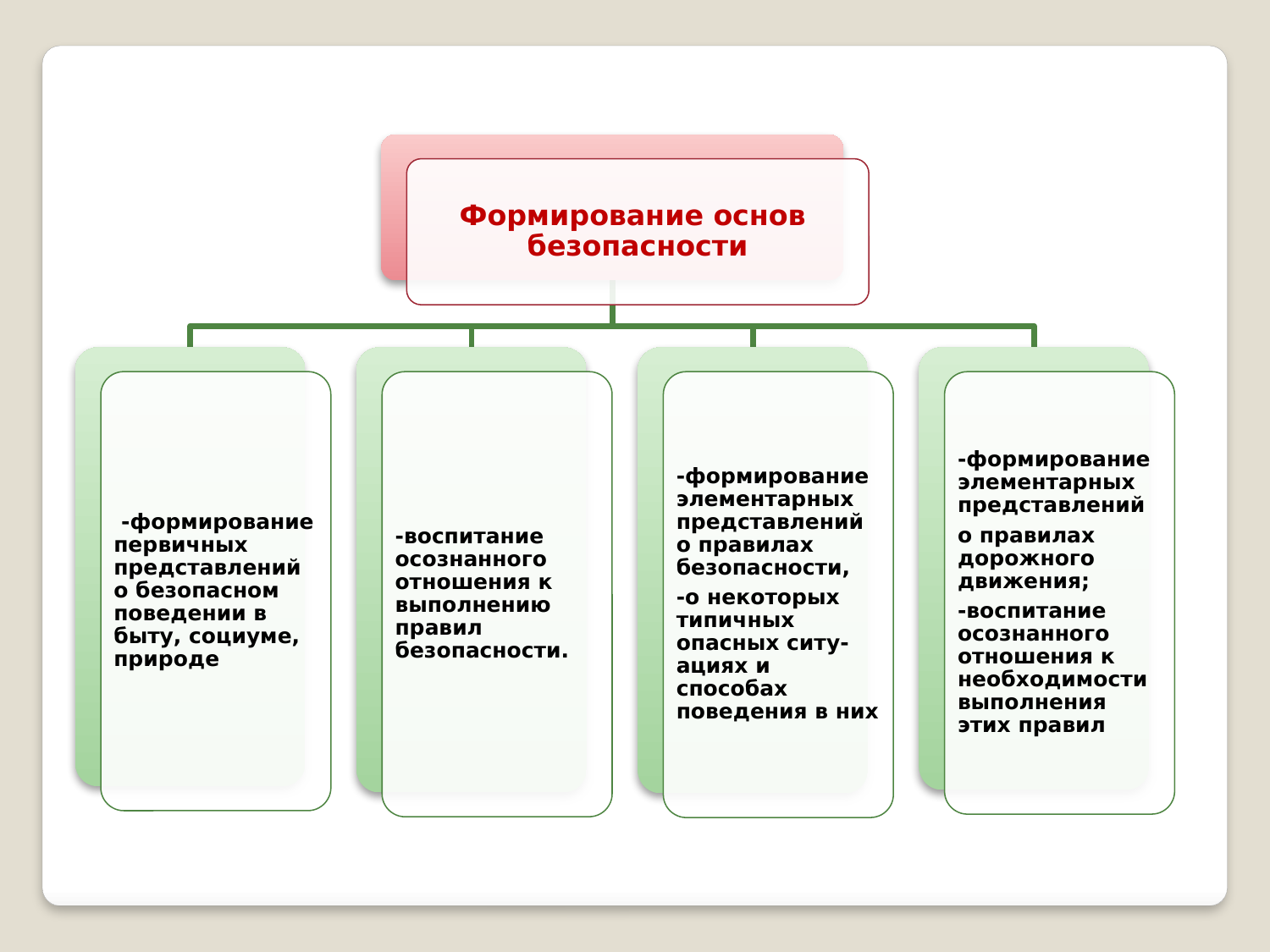

Формирование основ  безопасности
 -формирование первичных представлений о безопасном поведении в быту, социуме, природе
-воспитание осознанного отношения к выполнению правил безопасности.
-формирование элементарных представлений о правилах безопасности,
-о некоторых типичных опасных ситу-ациях и способах поведения в них
-формирование элементарных представлений
о правилах дорожного движения;
-воспитание осознанного отношения к необходимости выполнения этих правил